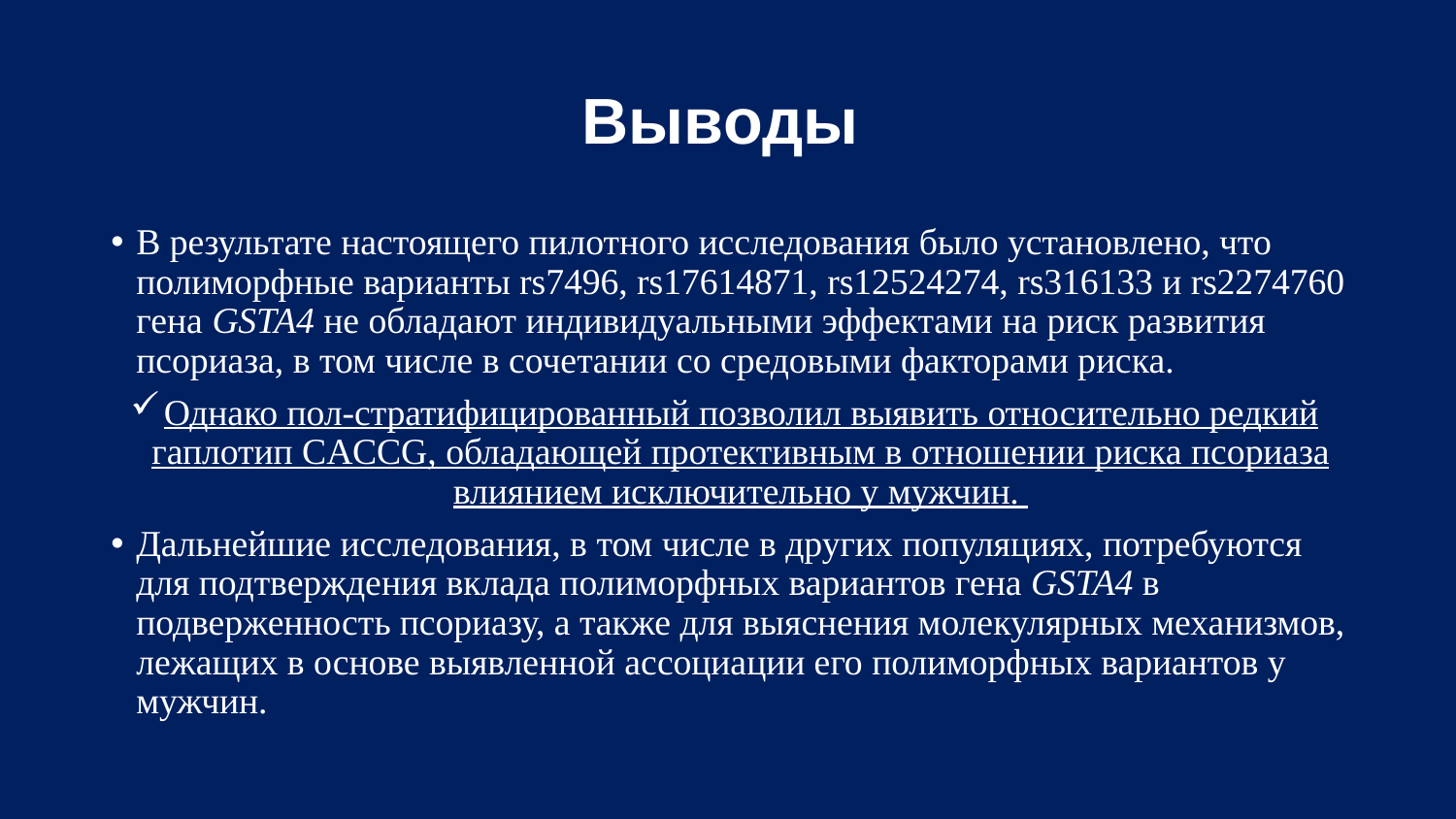

# Выводы
В результате настоящего пилотного исследования было установлено, что полиморфные варианты rs7496, rs17614871, rs12524274, rs316133 и rs2274760 гена GSTA4 не обладают индивидуальными эффектами на риск развития псориаза, в том числе в сочетании со средовыми факторами риска.
Однако пол-стратифицированный позволил выявить относительно редкий гаплотип CACCG, обладающей протективным в отношении риска псориаза влиянием исключительно у мужчин.
Дальнейшие исследования, в том числе в других популяциях, потребуются для подтверждения вклада полиморфных вариантов гена GSTA4 в подверженность псориазу, а также для выяснения молекулярных механизмов, лежащих в основе выявленной ассоциации его полиморфных вариантов у мужчин.